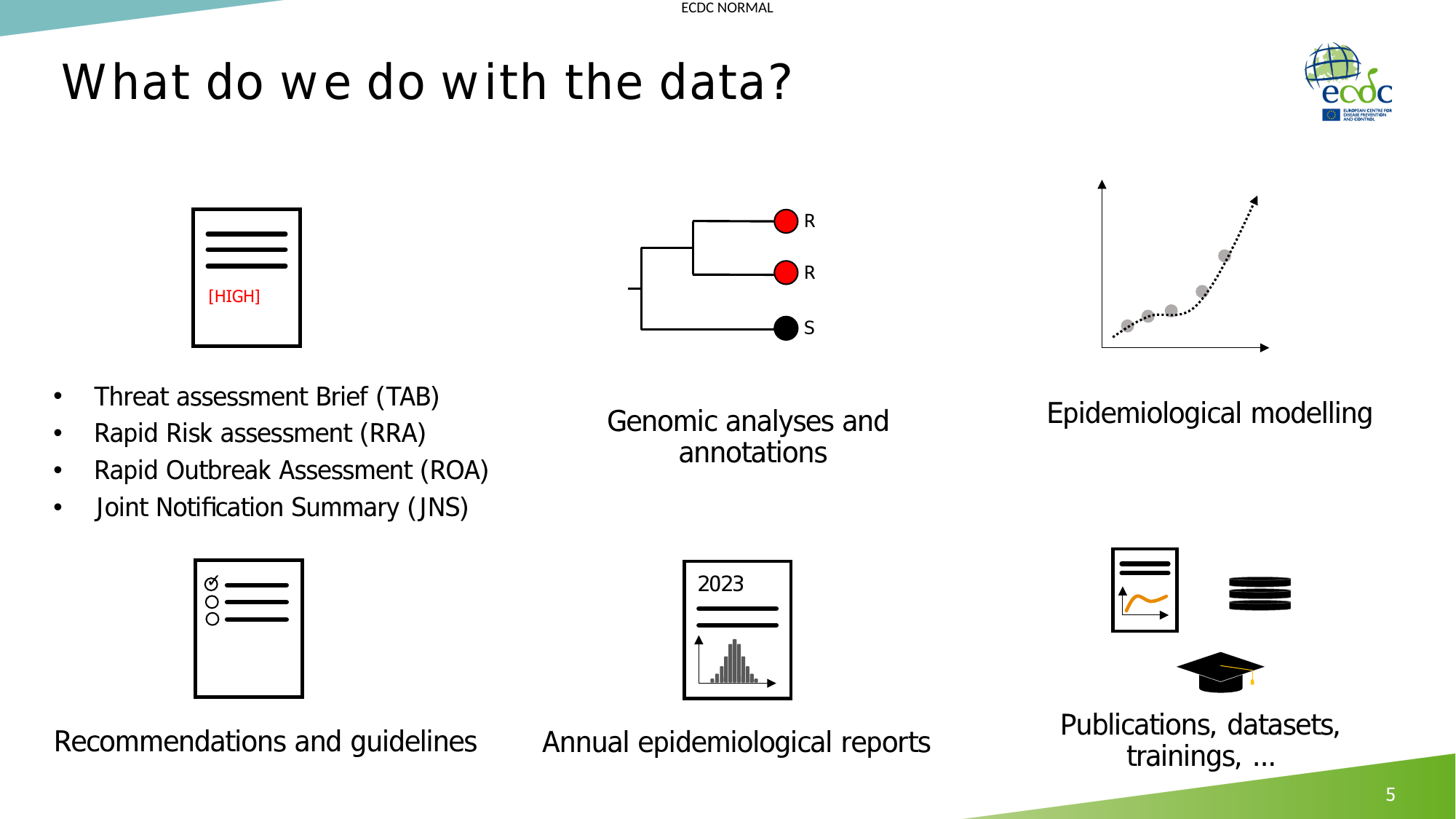

# What do we do with the data?

R

R

[HIGH]
S

Threat assessment Brief (TAB)
Rapid Risk assessment (RRA)
Rapid Outbreak Assessment (ROA)
Joint Notification Summary (JNS)
Epidemiological modelling
Genomic analyses and
annotations

✓

2023

Publications, datasets, trainings, …
Recommendations and guidelines
Annual epidemiological reports

5